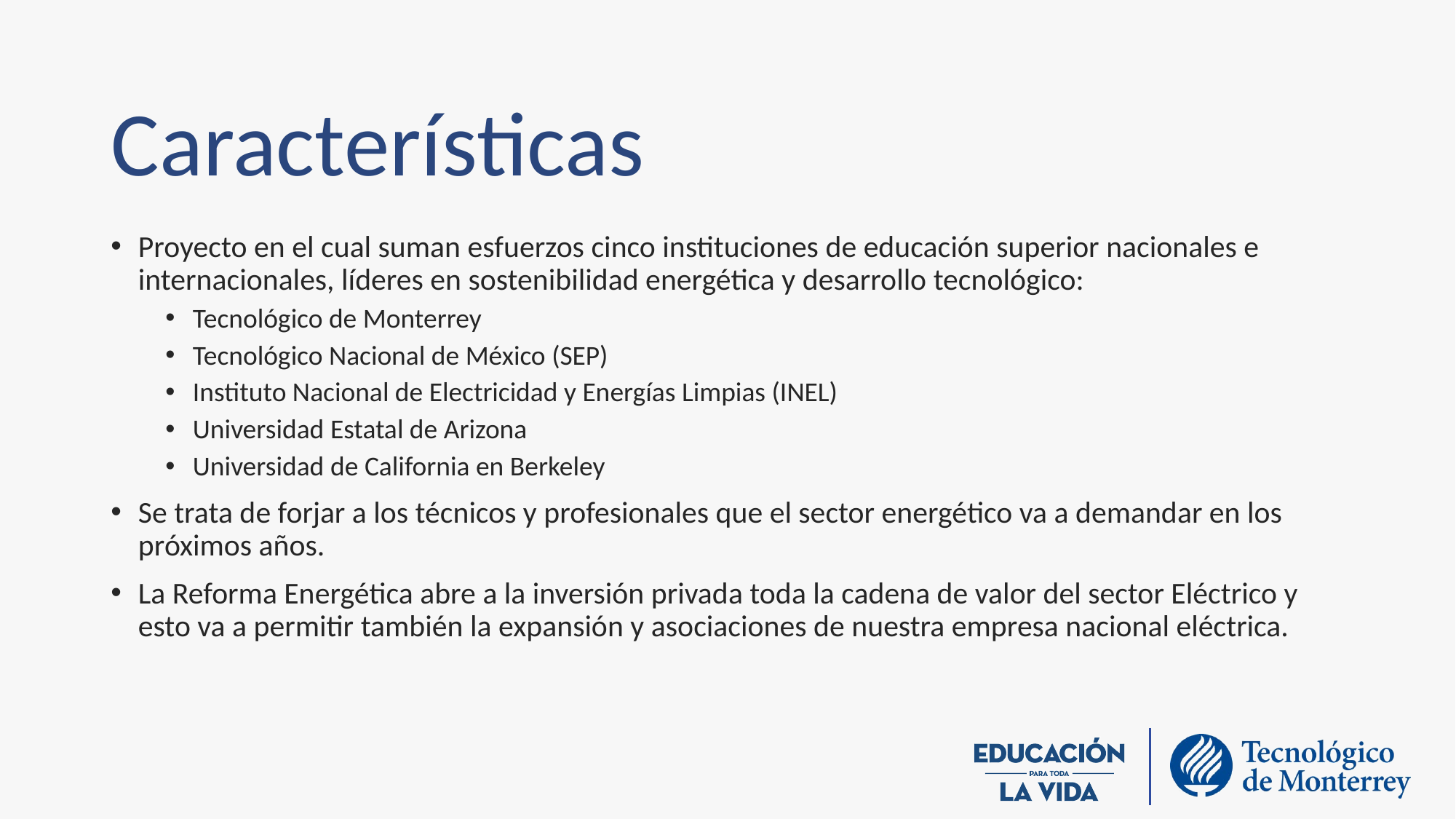

# Características
Proyecto en el cual suman esfuerzos cinco instituciones de educación superior nacionales e internacionales, líderes en sostenibilidad energética y desarrollo tecnológico:
Tecnológico de Monterrey
Tecnológico Nacional de México (SEP)
Instituto Nacional de Electricidad y Energías Limpias (INEL)
Universidad Estatal de Arizona
Universidad de California en Berkeley
Se trata de forjar a los técnicos y profesionales que el sector energético va a demandar en los próximos años.
La Reforma Energética abre a la inversión privada toda la cadena de valor del sector Eléctrico y esto va a permitir también la expansión y asociaciones de nuestra empresa nacional eléctrica.